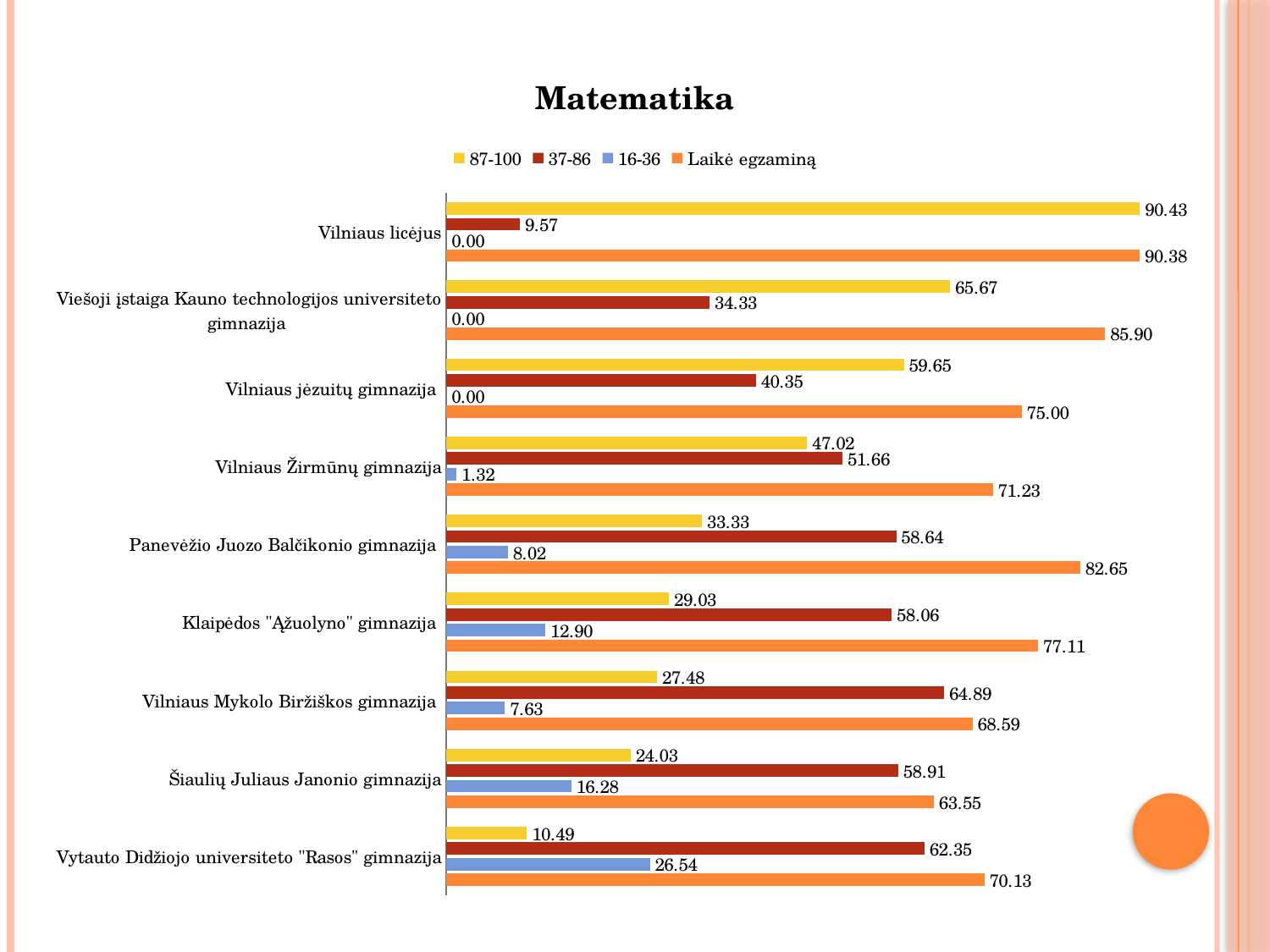

### Chart: Matematika

| Category | Laikė egzaminą | 16-36 | 37-86 | 87-100 |
|---|---|---|---|---|
| Vytauto Didžiojo universiteto "Rasos" gimnazija | 70.12987012987004 | 26.54320987654317 | 62.345679012345634 | 10.493827160493813 |
|  Šiaulių Juliaus Janonio gimnazija | 63.54679802955665 | 16.27906976744186 | 58.91472868217055 | 24.031007751937985 |
| Vilniaus Mykolo Biržiškos gimnazija  | 68.58638743455482 | 7.6335877862595405 | 64.88549618320606 | 27.48091603053431 |
|  Klaipėdos "Ąžuolyno" gimnazija  | 77.11442786069651 | 12.903225806451612 | 58.064516129032256 | 29.032258064516135 |
| Panevėžio Juozo Balčikonio gimnazija  | 82.65306122448968 | 8.024691358024697 | 58.64197530864198 | 33.33333333333333 |
| Vilniaus Žirmūnų gimnazija | 71.22641509433963 | 1.3245033112582782 | 51.65562913907284 | 47.01986754966882 |
|  Vilniaus jėzuitų gimnazija  | 75.0 | 0.0 | 40.35087719298239 | 59.64912280701754 |
| Viešoji įstaiga Kauno technologijos universiteto gimnazija  | 85.89743589743583 | 0.0 | 34.328358208955294 | 65.67164179104475 |
| Vilniaus licėjus | 90.38461538461546 | 0.0 | 9.574468085106384 | 90.42553191489353 |